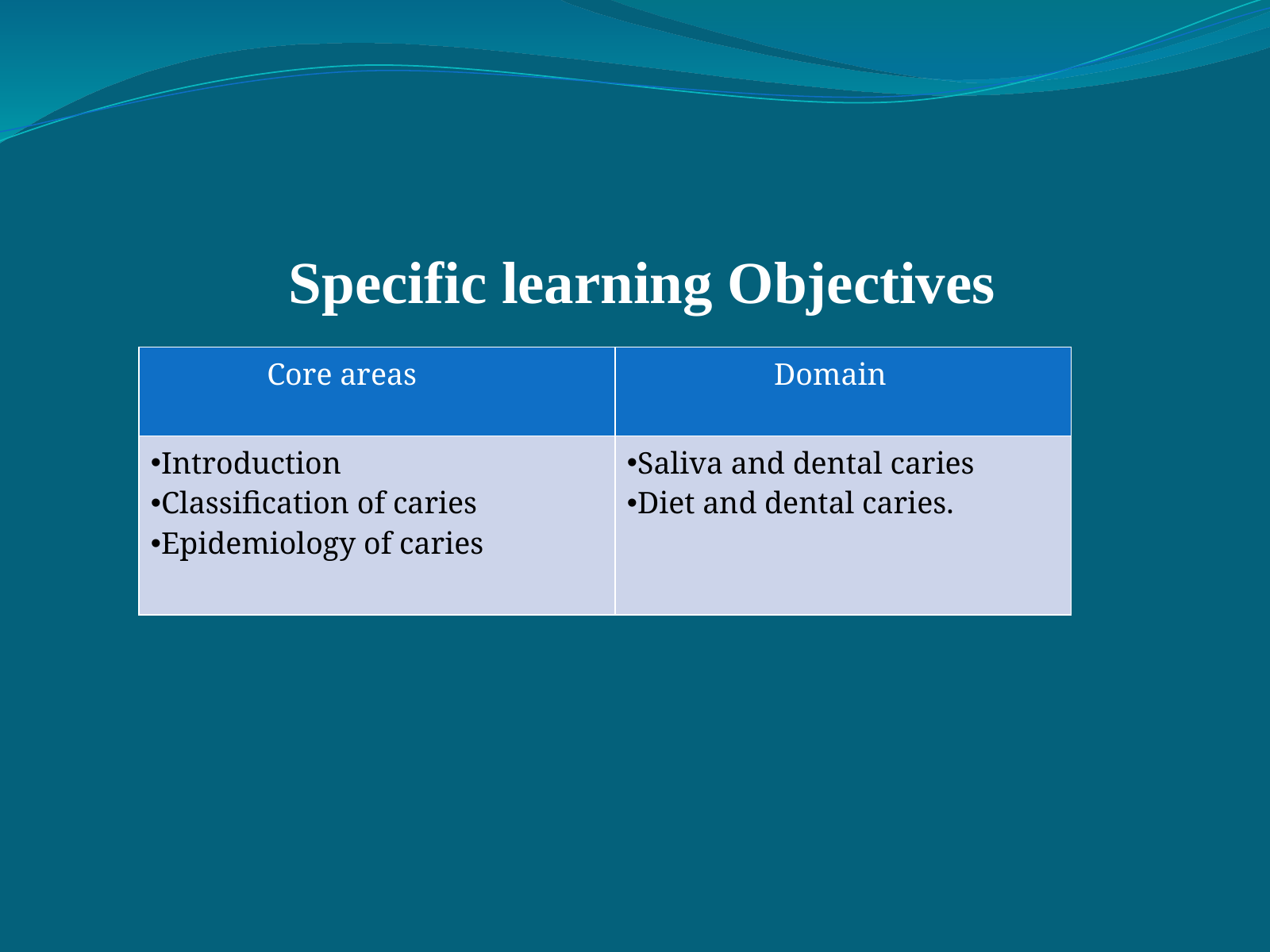

Specific learning Objectives
| Core areas | Domain |
| --- | --- |
| Introduction Classification of caries Epidemiology of caries | Saliva and dental caries Diet and dental caries. |